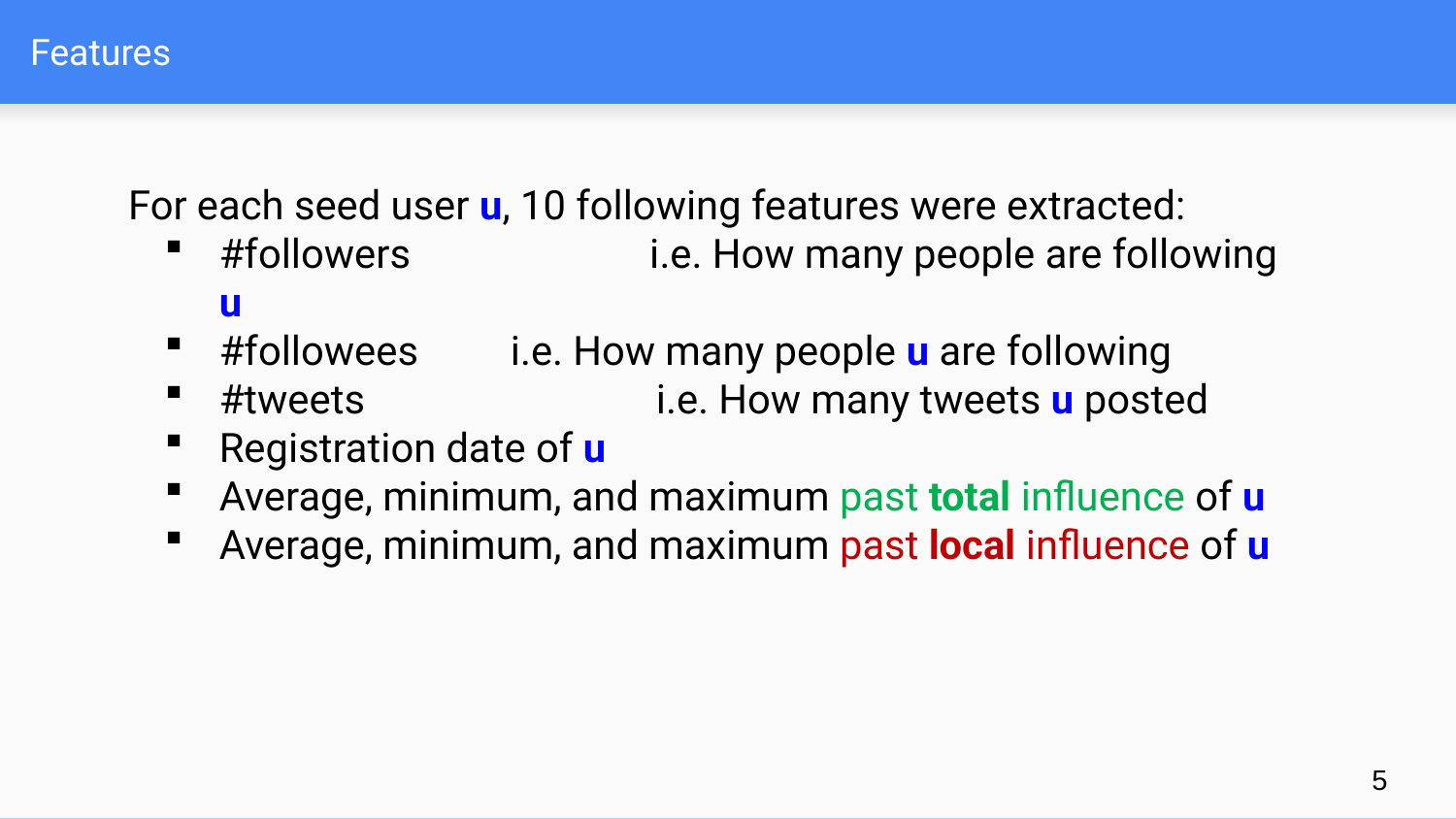

# Features
For each seed user u, 10 following features were extracted:
#followers	              i.e. How many people are following u
#followees   	i.e. How many people u are following
#tweets		i.e. How many tweets u posted
Registration date of u
Average, minimum, and maximum past total influence of u
Average, minimum, and maximum past local influence of u

5